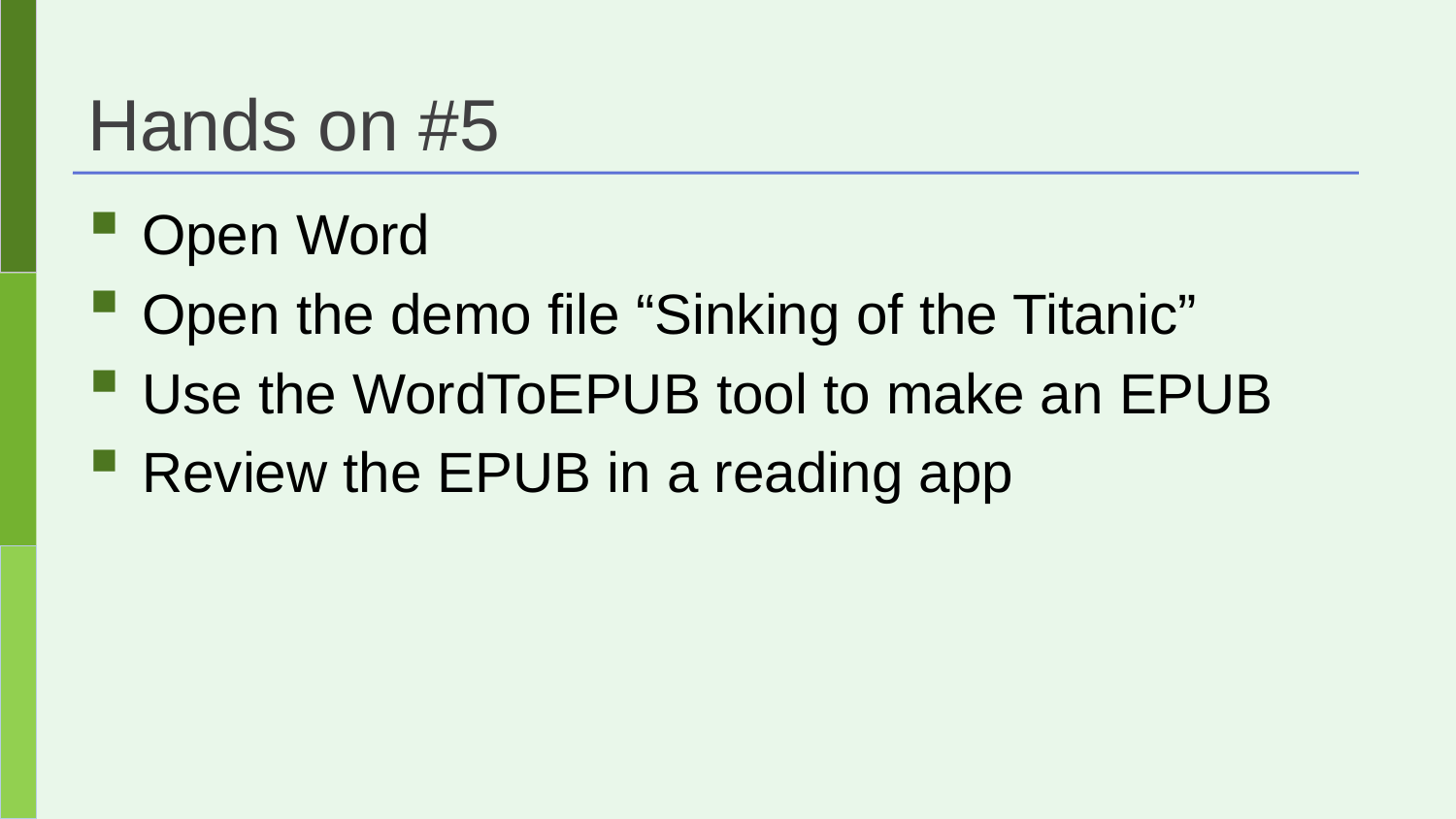

# Hands on #5
Open Word
Open the demo file “Sinking of the Titanic”
Use the WordToEPUB tool to make an EPUB
Review the EPUB in a reading app